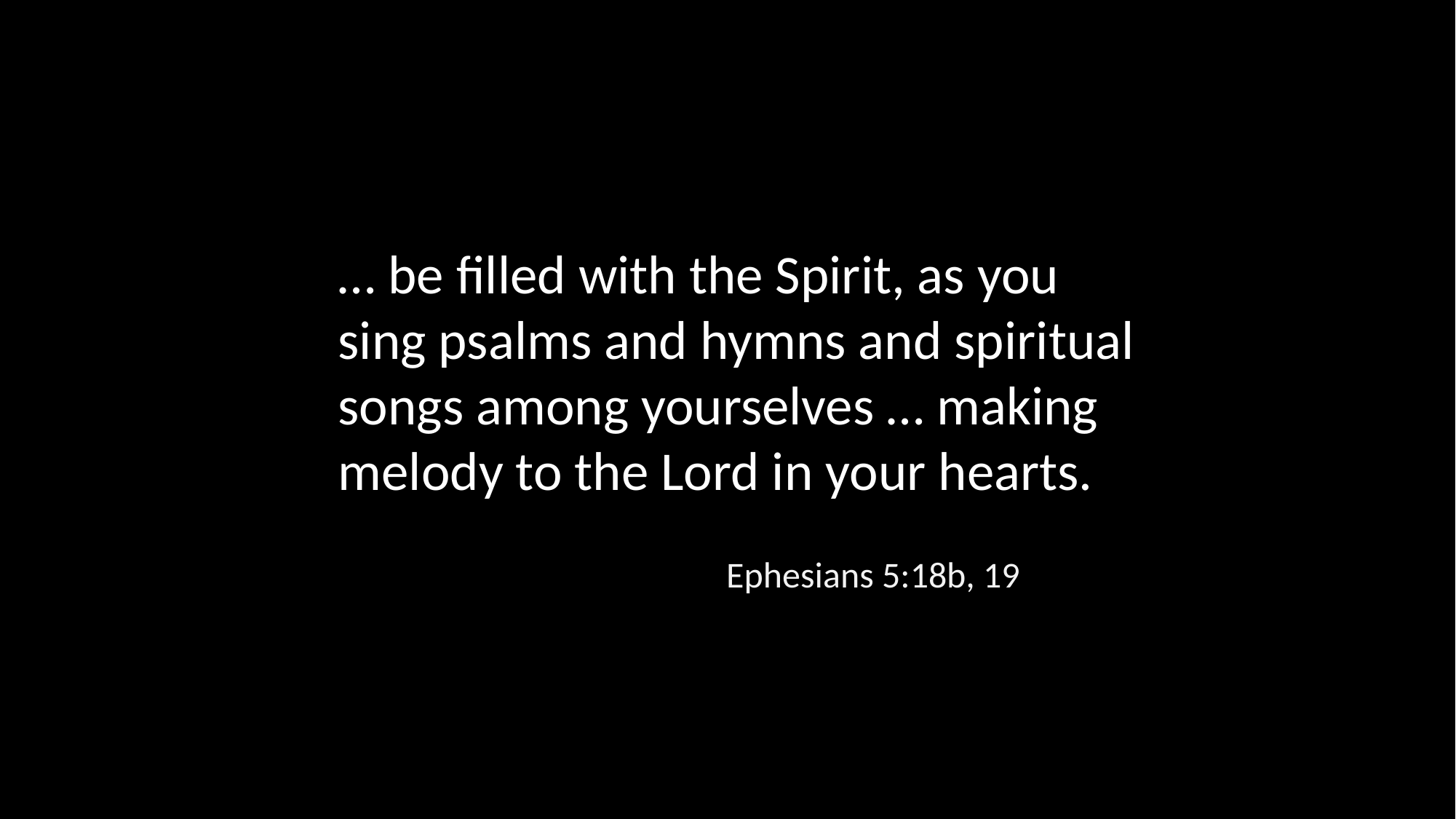

… be filled with the Spirit, as you sing psalms and hymns and spiritual songs among yourselves … making melody to the Lord in your hearts.
Ephesians 5:18b, 19